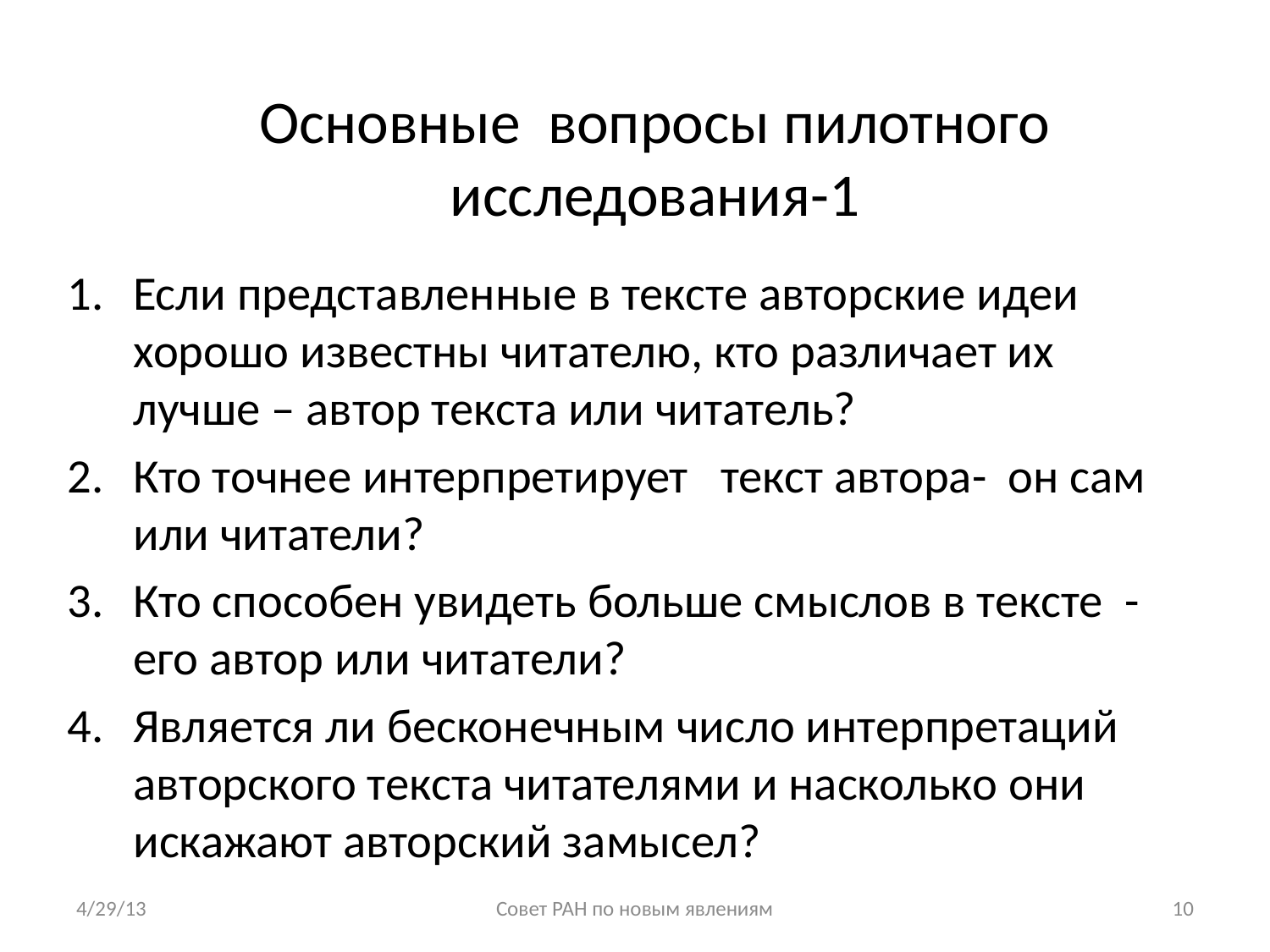

# Основные  вопросы пилотного исследования-1
Если представленные в тексте авторские идеи хорошо известны читателю, кто различает их лучше – автор текста или читатель?
Кто точнее интерпретирует   текст автора-  он сам или читатели?
Кто способен увидеть больше смыслов в тексте  - его автор или читатели?
Является ли бесконечным число интерпретаций авторского текста читателями и насколько они искажают авторский замысел?
4/29/13
Совет РАН по новым явлениям
10